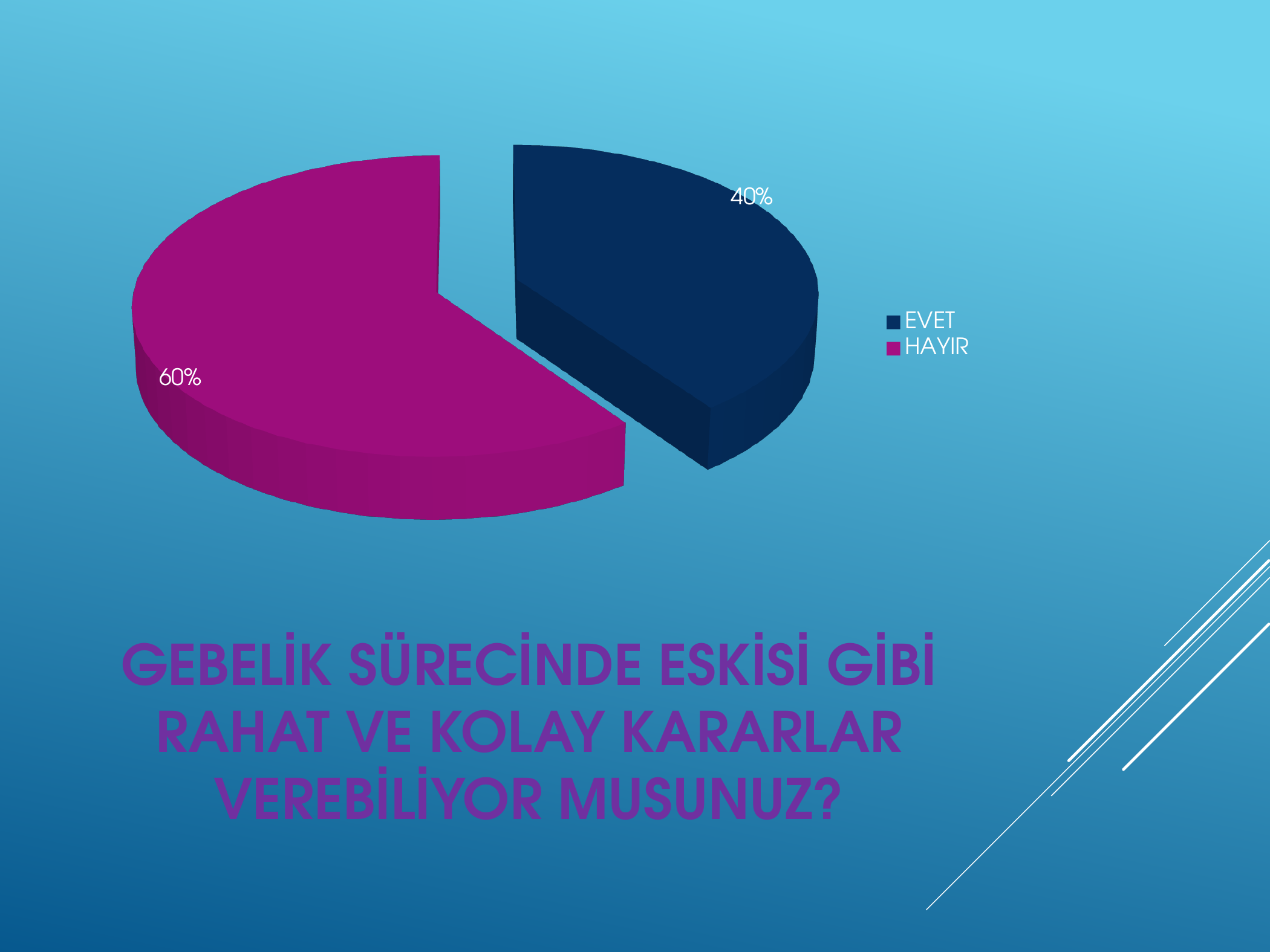

[unsupported chart]

# Gebelik sürecinde eskisi gibi rahat ve kolay kararlar verebiliyor musunuz?